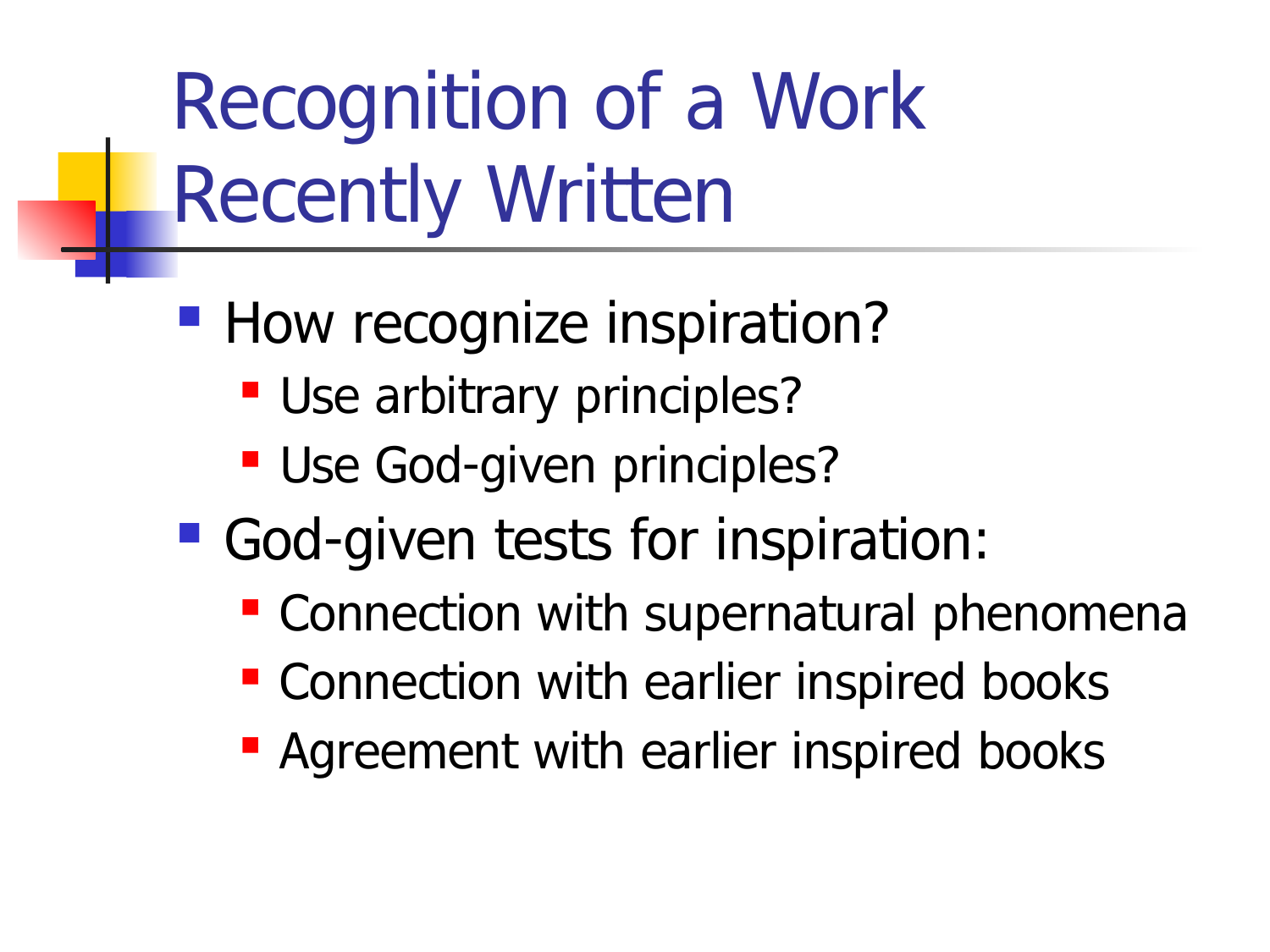

# Recognition of a Work Recently Written
How recognize inspiration?
Use arbitrary principles?
Use God-given principles?
God-given tests for inspiration:
Connection with supernatural phenomena
Connection with earlier inspired books
Agreement with earlier inspired books